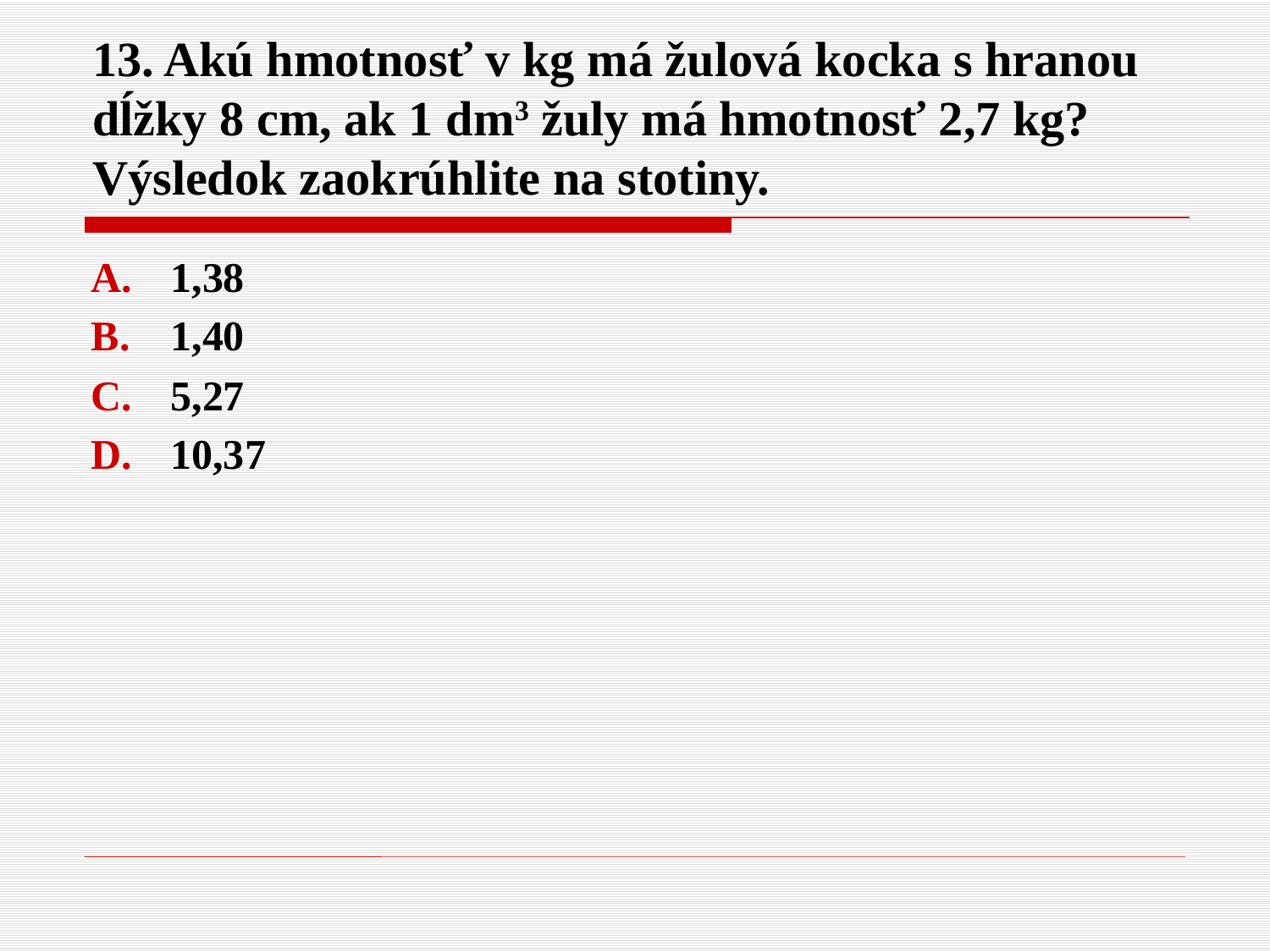

# 13. Akú hmotnosť v kg má žulová kocka s hranou dĺžky 8 cm, ak 1 dm3 žuly má hmotnosť 2,7 kg? Výsledok zaokrúhlite na stotiny.
1,38
1,40
5,27
10,37